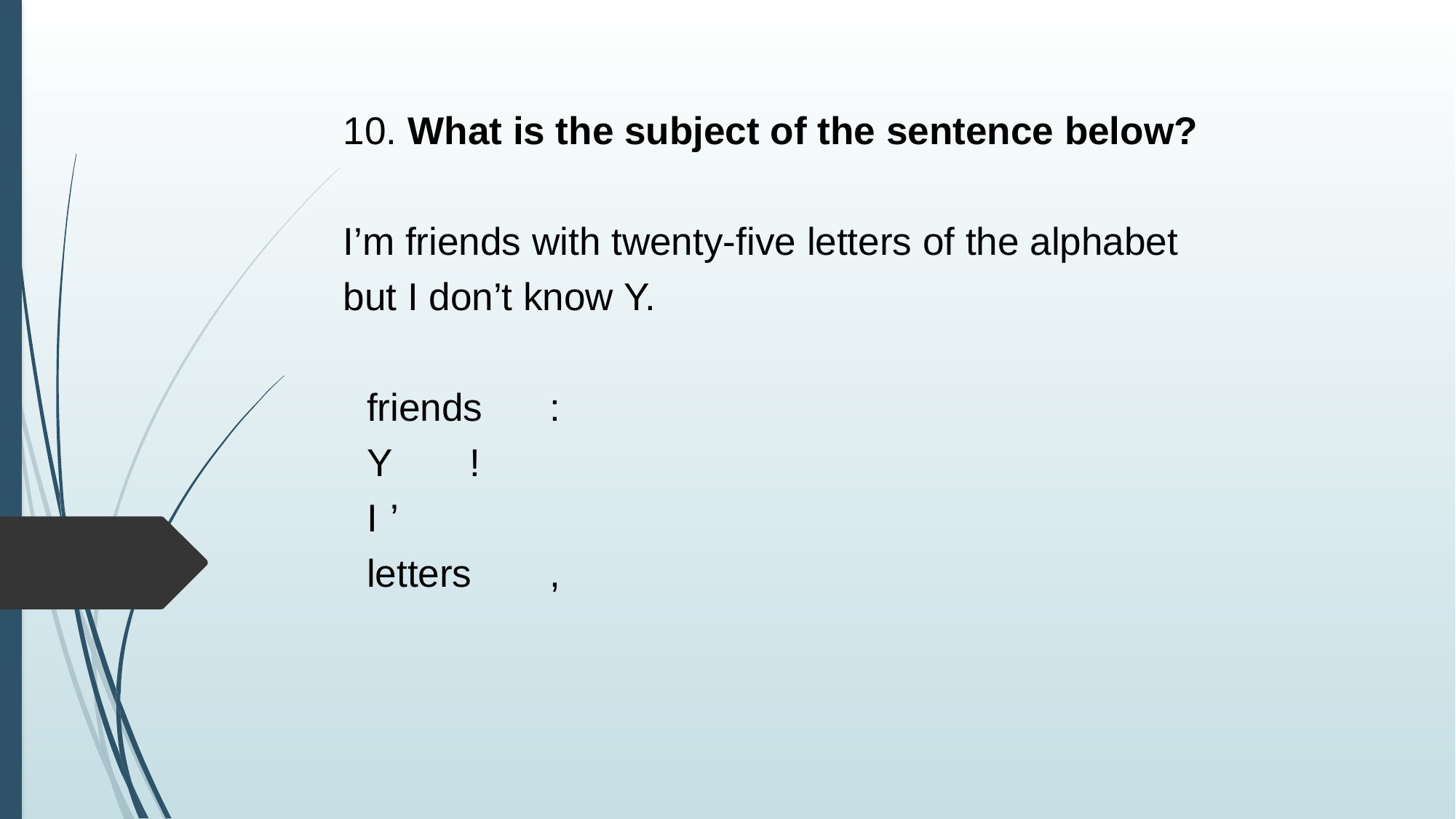

10. What is the subject of the sentence below?

I’m friends with twenty-five letters of the alphabet
but I don’t know Y.

friends										:
Y												!
I													’
letters										,